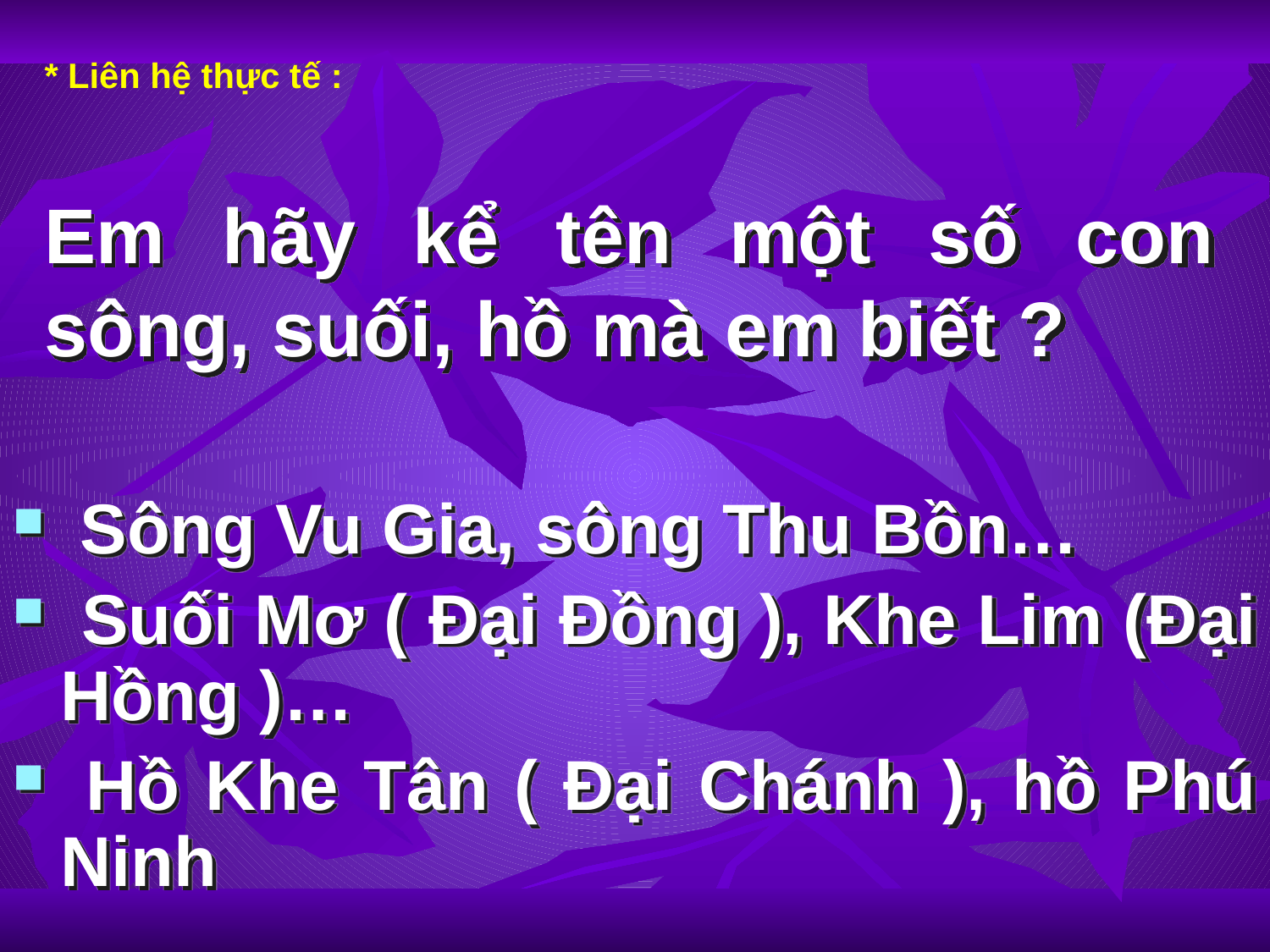

# * Liên hệ thực tế :
Em hãy kể tên một số con sông, suối, hồ mà em biết ?
 Sông Vu Gia, sông Thu Bồn…
 Suối Mơ ( Đại Đồng ), Khe Lim (Đại Hồng )…
 Hồ Khe Tân ( Đại Chánh ), hồ Phú Ninh